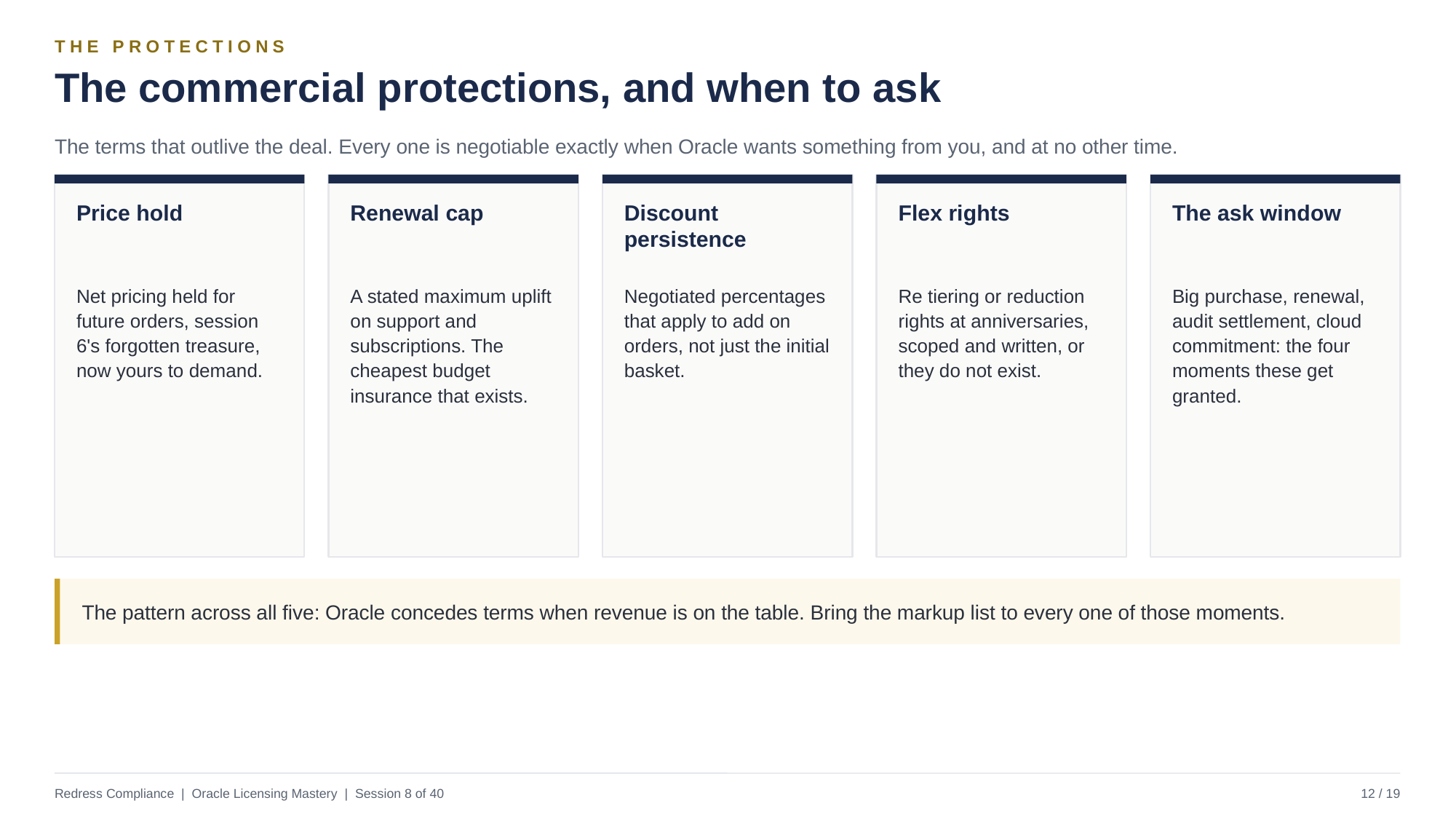

THE PROTECTIONS
The commercial protections, and when to ask
The terms that outlive the deal. Every one is negotiable exactly when Oracle wants something from you, and at no other time.

Price hold
Renewal cap
Discount persistence
Flex rights
The ask window
Net pricing held for future orders, session 6's forgotten treasure, now yours to demand.
A stated maximum uplift on support and subscriptions. The cheapest budget insurance that exists.
Negotiated percentages that apply to add on orders, not just the initial basket.
Re tiering or reduction rights at anniversaries, scoped and written, or they do not exist.
Big purchase, renewal, audit settlement, cloud commitment: the four moments these get granted.

The pattern across all five: Oracle concedes terms when revenue is on the table. Bring the markup list to every one of those moments.

Redress Compliance  |  Oracle Licensing Mastery  |  Session 8 of 40
12 / 19